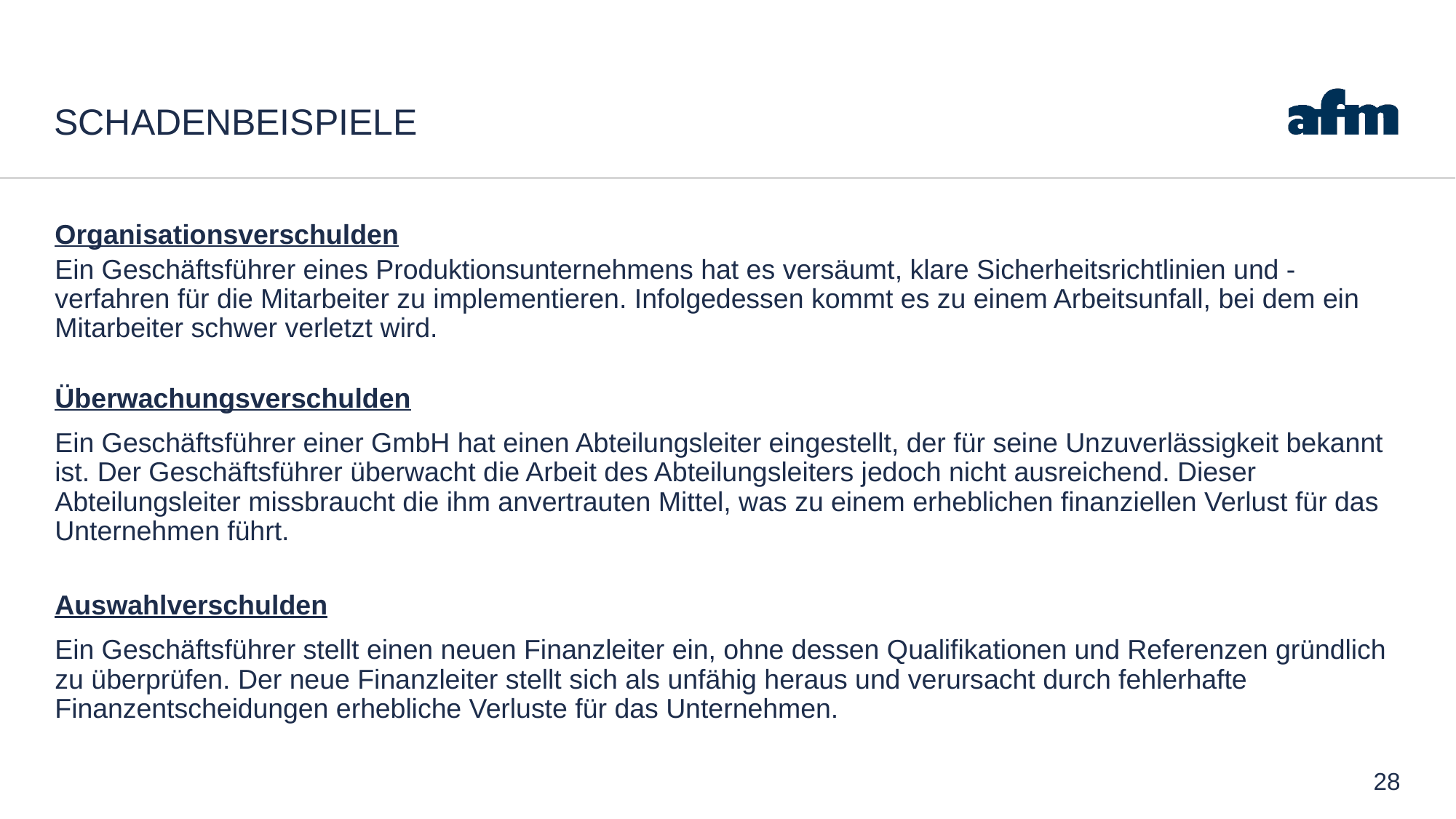

# SchadenbeispieLe
Organisationsverschulden
Ein Geschäftsführer eines Produktionsunternehmens hat es versäumt, klare Sicherheitsrichtlinien und -verfahren für die Mitarbeiter zu implementieren. Infolgedessen kommt es zu einem Arbeitsunfall, bei dem ein Mitarbeiter schwer verletzt wird.

Überwachungsverschulden
Ein Geschäftsführer einer GmbH hat einen Abteilungsleiter eingestellt, der für seine Unzuverlässigkeit bekannt ist. Der Geschäftsführer überwacht die Arbeit des Abteilungsleiters jedoch nicht ausreichend. Dieser Abteilungsleiter missbraucht die ihm anvertrauten Mittel, was zu einem erheblichen finanziellen Verlust für das Unternehmen führt.
Auswahlverschulden
Ein Geschäftsführer stellt einen neuen Finanzleiter ein, ohne dessen Qualifikationen und Referenzen gründlich zu überprüfen. Der neue Finanzleiter stellt sich als unfähig heraus und verursacht durch fehlerhafte Finanzentscheidungen erhebliche Verluste für das Unternehmen.
28